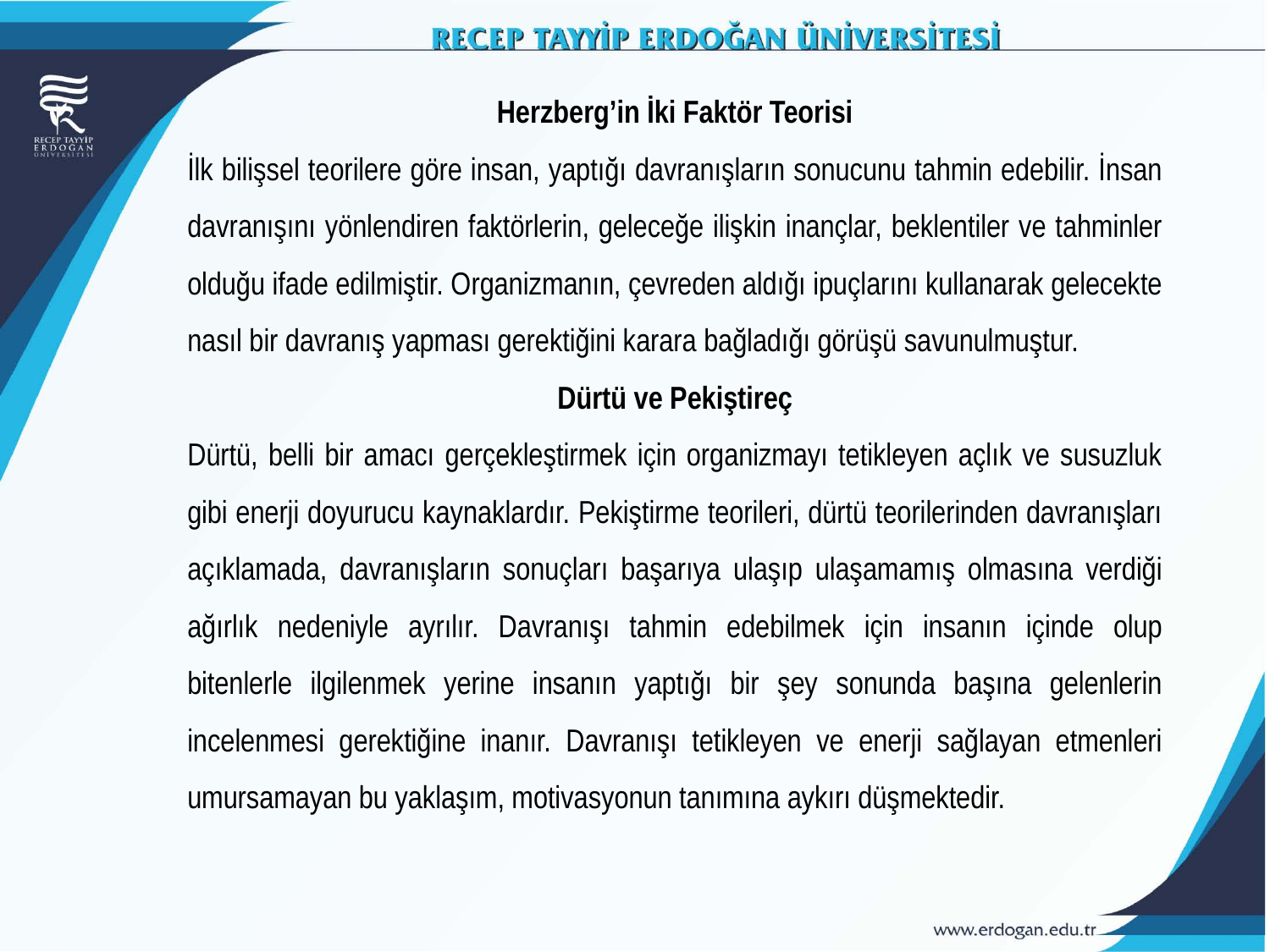

Herzberg’in İki Faktör Teorisi
İlk bilişsel teorilere göre insan, yaptığı davranışların sonucunu tahmin edebilir. İnsan davranışını yönlendiren faktörlerin, geleceğe ilişkin inançlar, beklentiler ve tahminler olduğu ifade edilmiştir. Organizmanın, çevreden aldığı ipuçlarını kullanarak gelecekte nasıl bir davranış yapması gerektiğini karara bağladığı görüşü savunulmuştur.
Dürtü ve Pekiştireç
Dürtü, belli bir amacı gerçekleştirmek için organizmayı tetikleyen açlık ve susuzluk gibi enerji doyurucu kaynaklardır. Pekiştirme teorileri, dürtü teorilerinden davranışları açıklamada, davranışların sonuçları başarıya ulaşıp ulaşamamış olmasına verdiği ağırlık nedeniyle ayrılır. Davranışı tahmin edebilmek için insanın içinde olup bitenlerle ilgilenmek yerine insanın yaptığı bir şey sonunda başına gelenlerin incelenmesi gerektiğine inanır. Davranışı tetikleyen ve enerji sağlayan etmenleri umursamayan bu yaklaşım, motivasyonun tanımına aykırı düşmektedir.